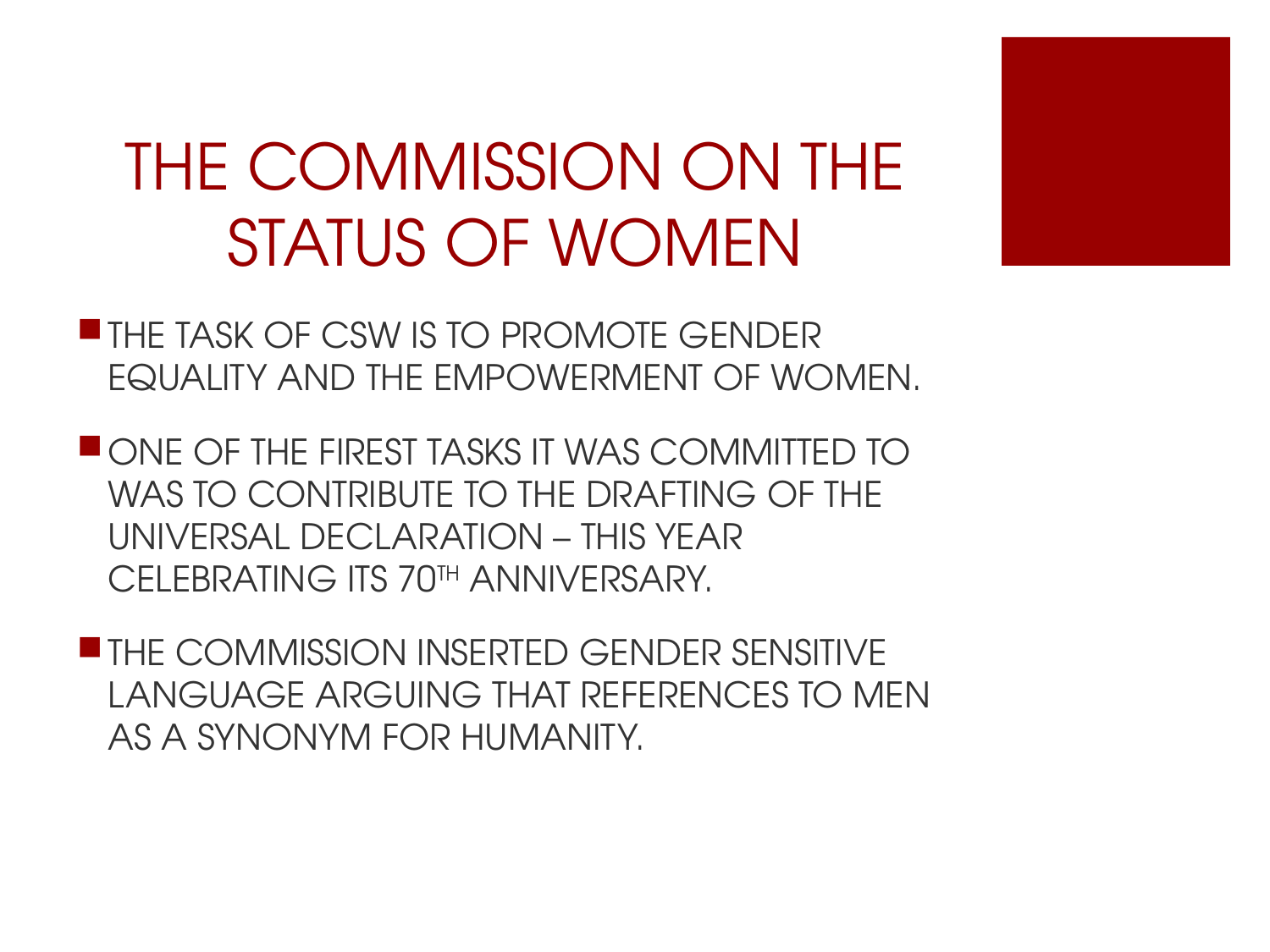

# THE COMMISSION ON THE STATUS OF WOMEN
THE TASK OF CSW IS TO PROMOTE GENDER EQUALITY AND THE EMPOWERMENT OF WOMEN.
ONE OF THE FIREST TASKS IT WAS COMMITTED TO WAS TO CONTRIBUTE TO THE DRAFTING OF THE UNIVERSAL DECLARATION – THIS YEAR CELEBRATING ITS 70TH ANNIVERSARY.
THE COMMISSION INSERTED GENDER SENSITIVE LANGUAGE ARGUING THAT REFERENCES TO MEN AS A SYNONYM FOR HUMANITY.